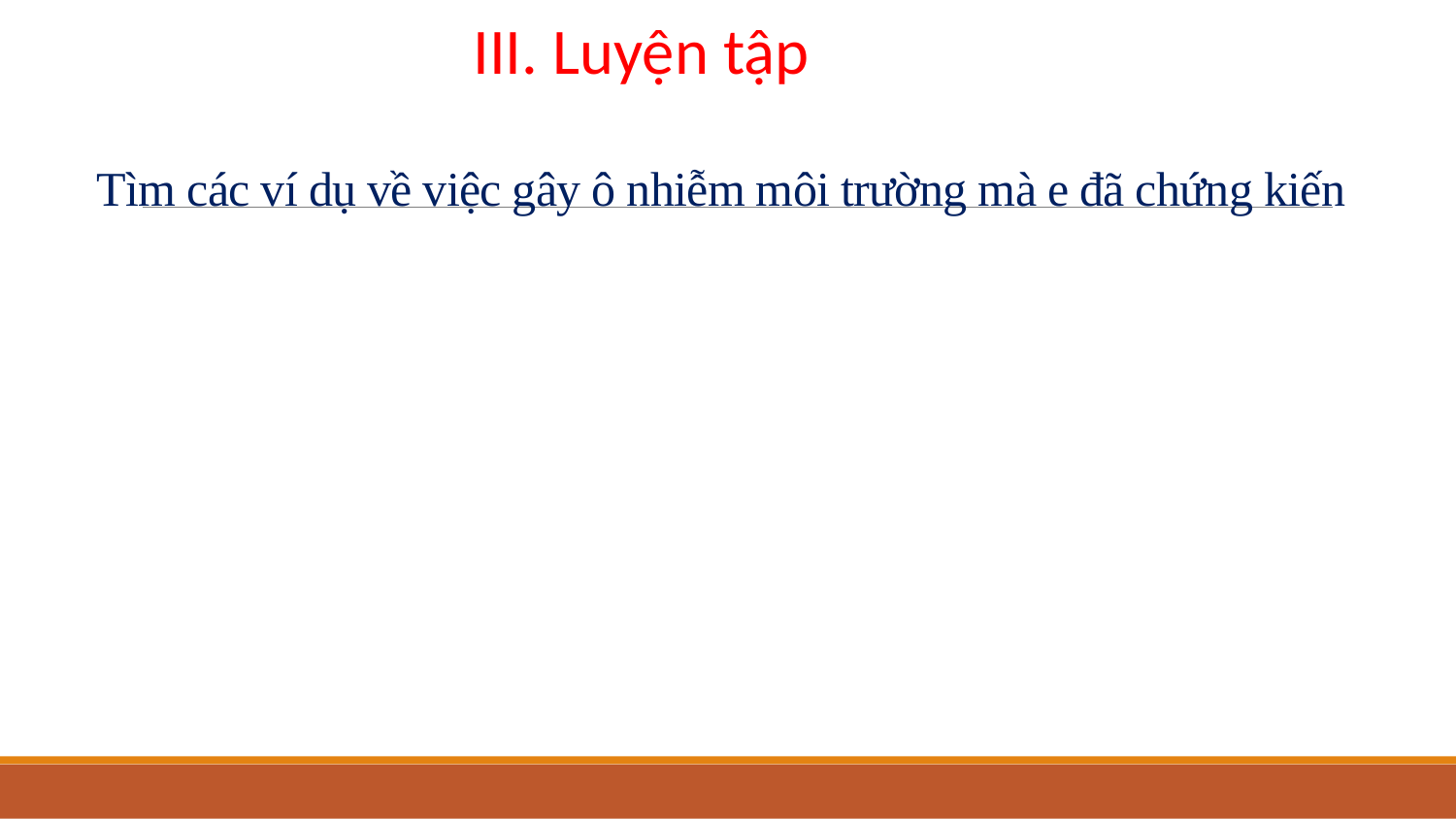

III. Luyện tập

# Tìm các ví dụ về việc gây ô nhiễm môi trường mà e đã chứng kiến